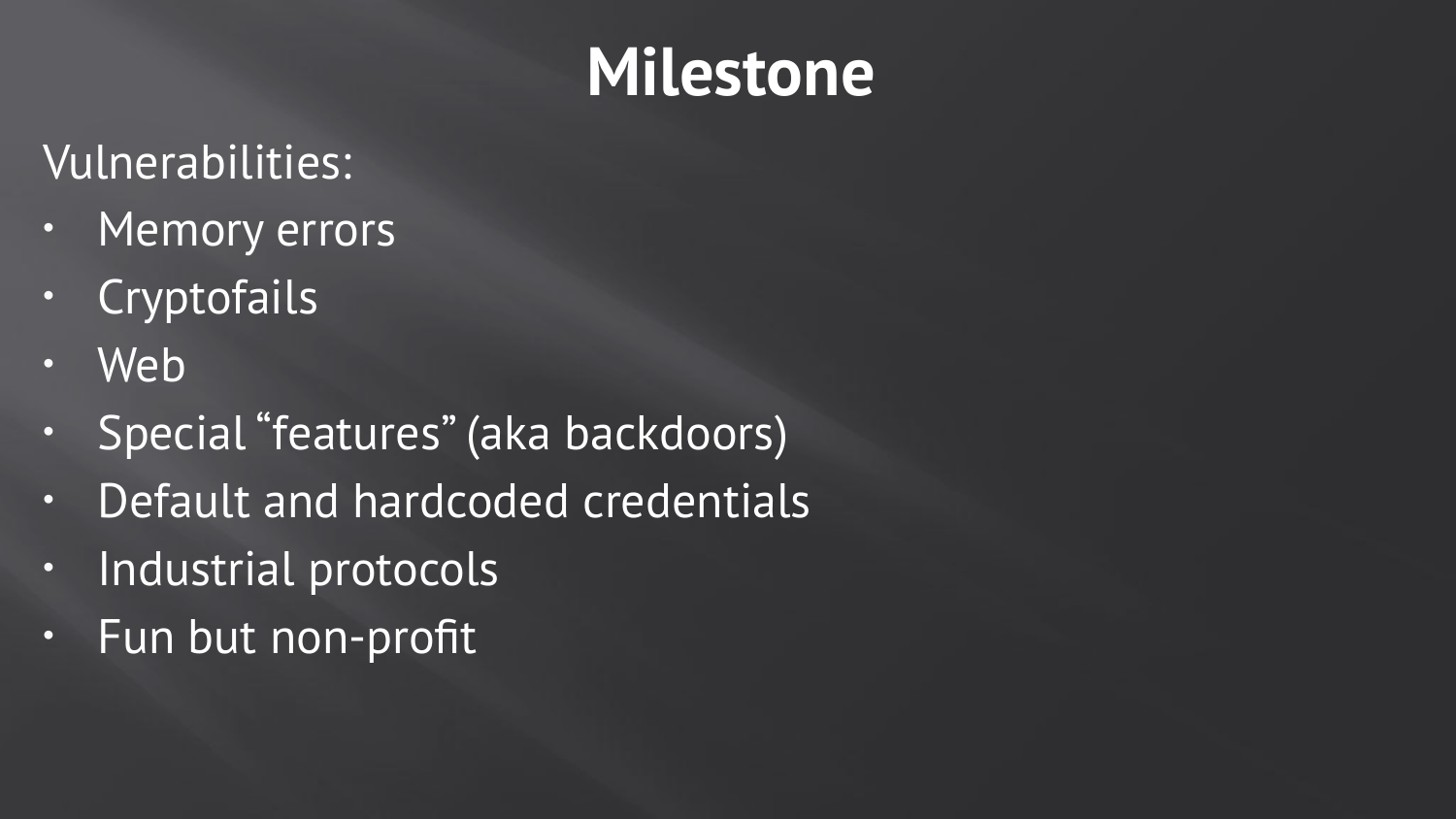

# Milestone
Vulnerabilities:
Memory errors
Cryptofails
Web
Special “features” (aka backdoors)
Default and hardcoded credentials
Industrial protocols
Fun but non-profit